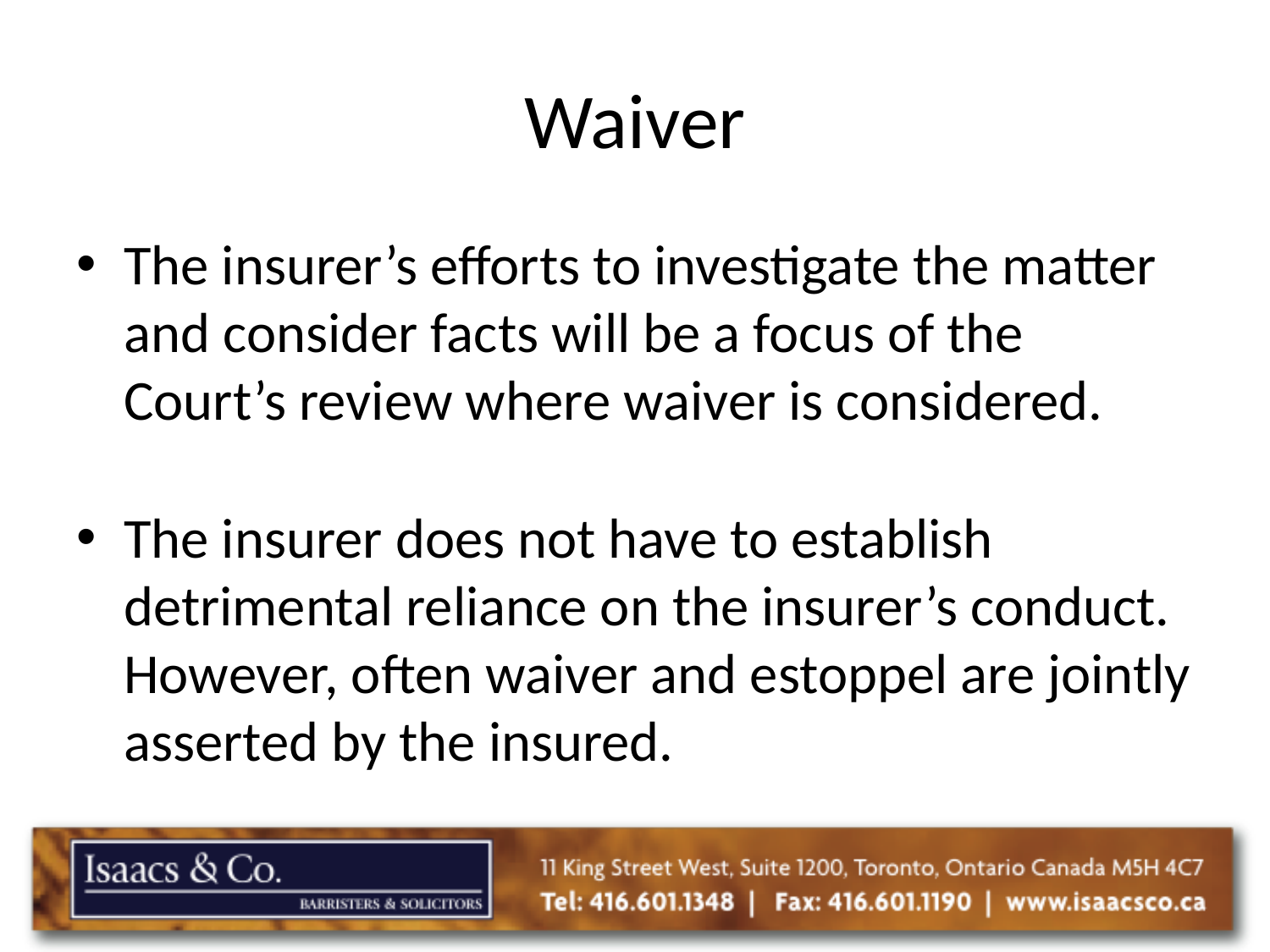

# Waiver
The insurer’s efforts to investigate the matter and consider facts will be a focus of the Court’s review where waiver is considered.

The insurer does not have to establish detrimental reliance on the insurer’s conduct.  However, often waiver and estoppel are jointly asserted by the insured.